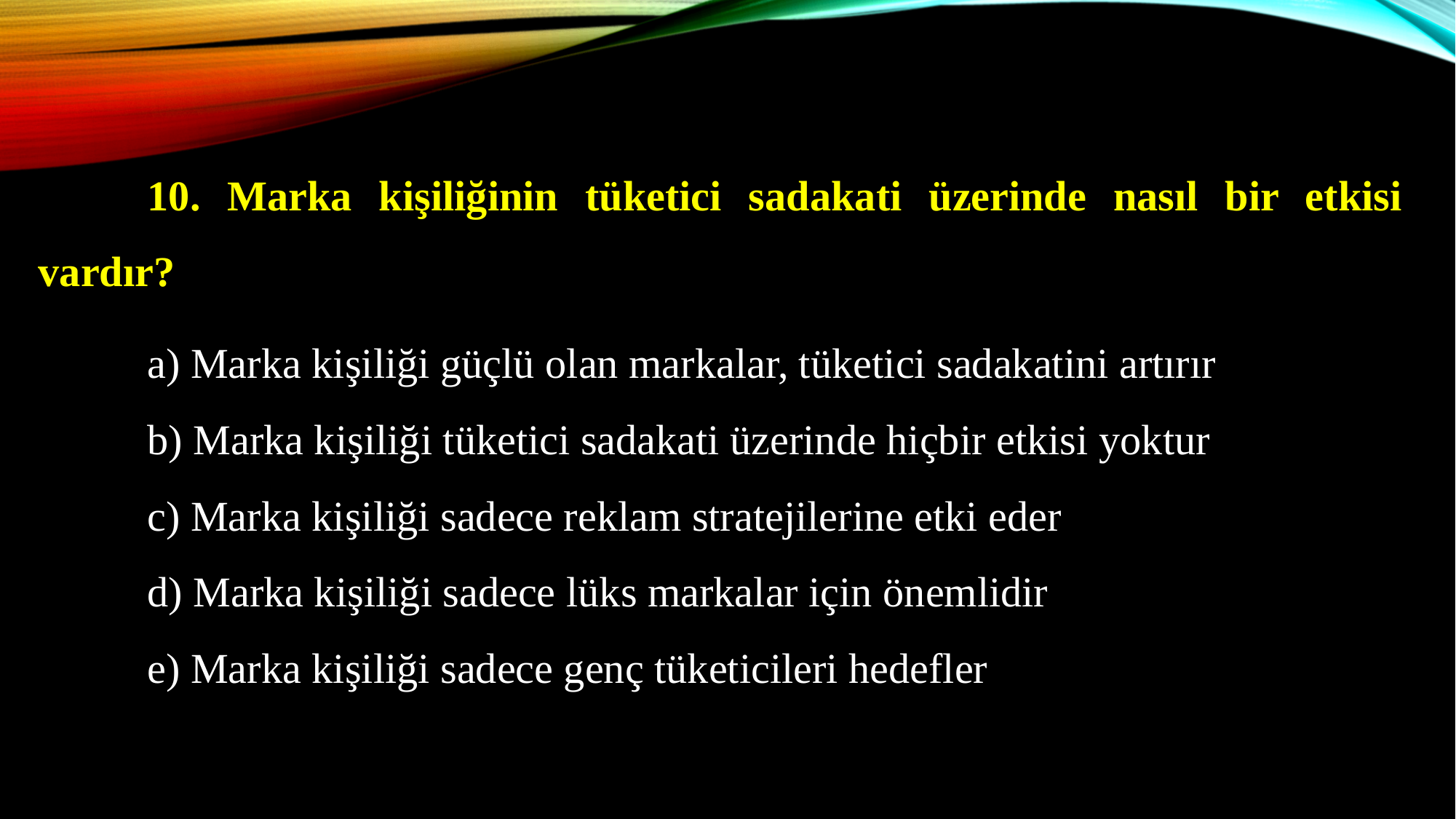

10. Marka kişiliğinin tüketici sadakati üzerinde nasıl bir etkisi vardır?
	a) Marka kişiliği güçlü olan markalar, tüketici sadakatini artırır
	b) Marka kişiliği tüketici sadakati üzerinde hiçbir etkisi yoktur
	c) Marka kişiliği sadece reklam stratejilerine etki eder
	d) Marka kişiliği sadece lüks markalar için önemlidir
	e) Marka kişiliği sadece genç tüketicileri hedefler